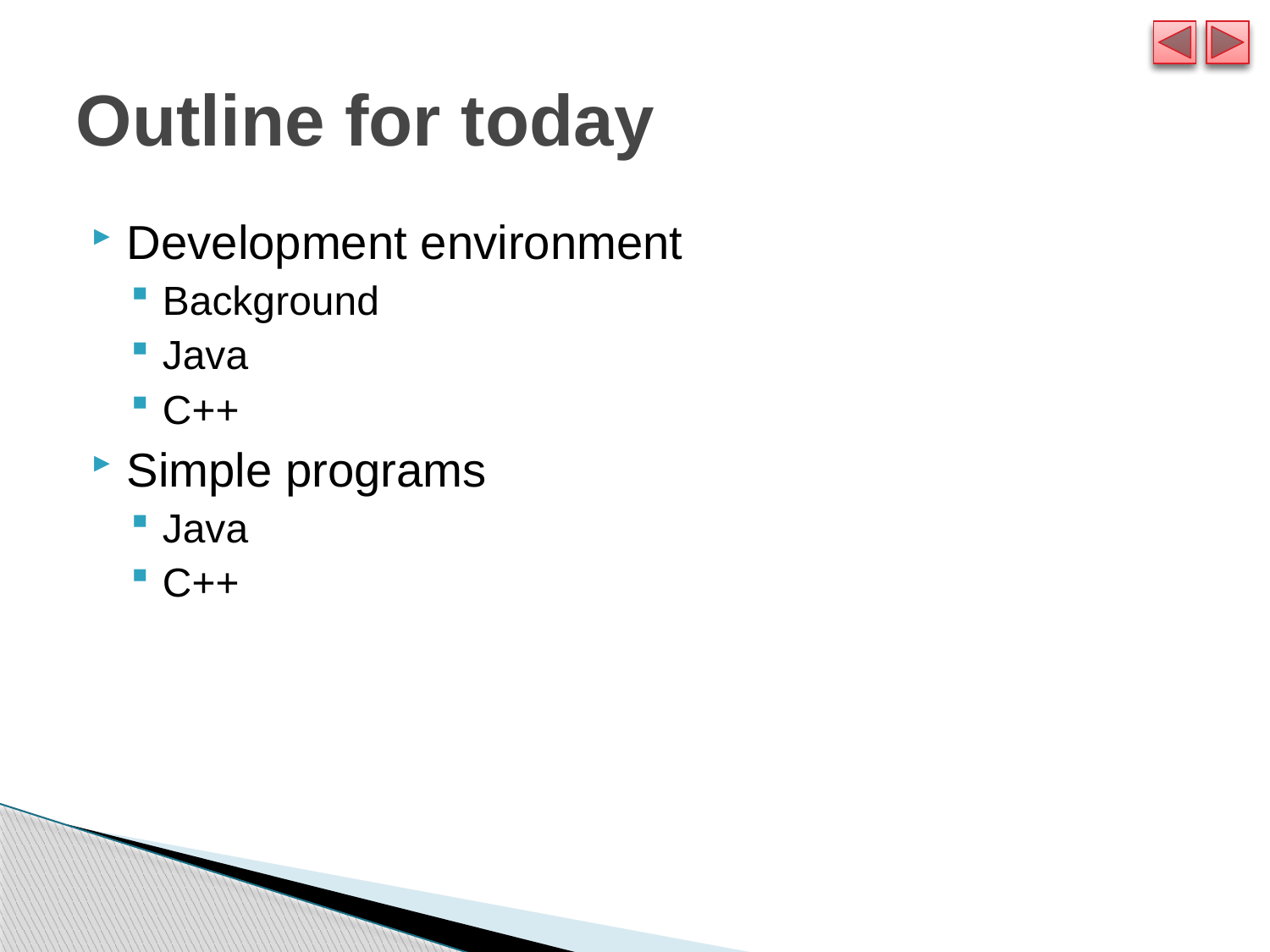

# Outline for today
Development environment
Background
Java
C++
Simple programs
Java
C++